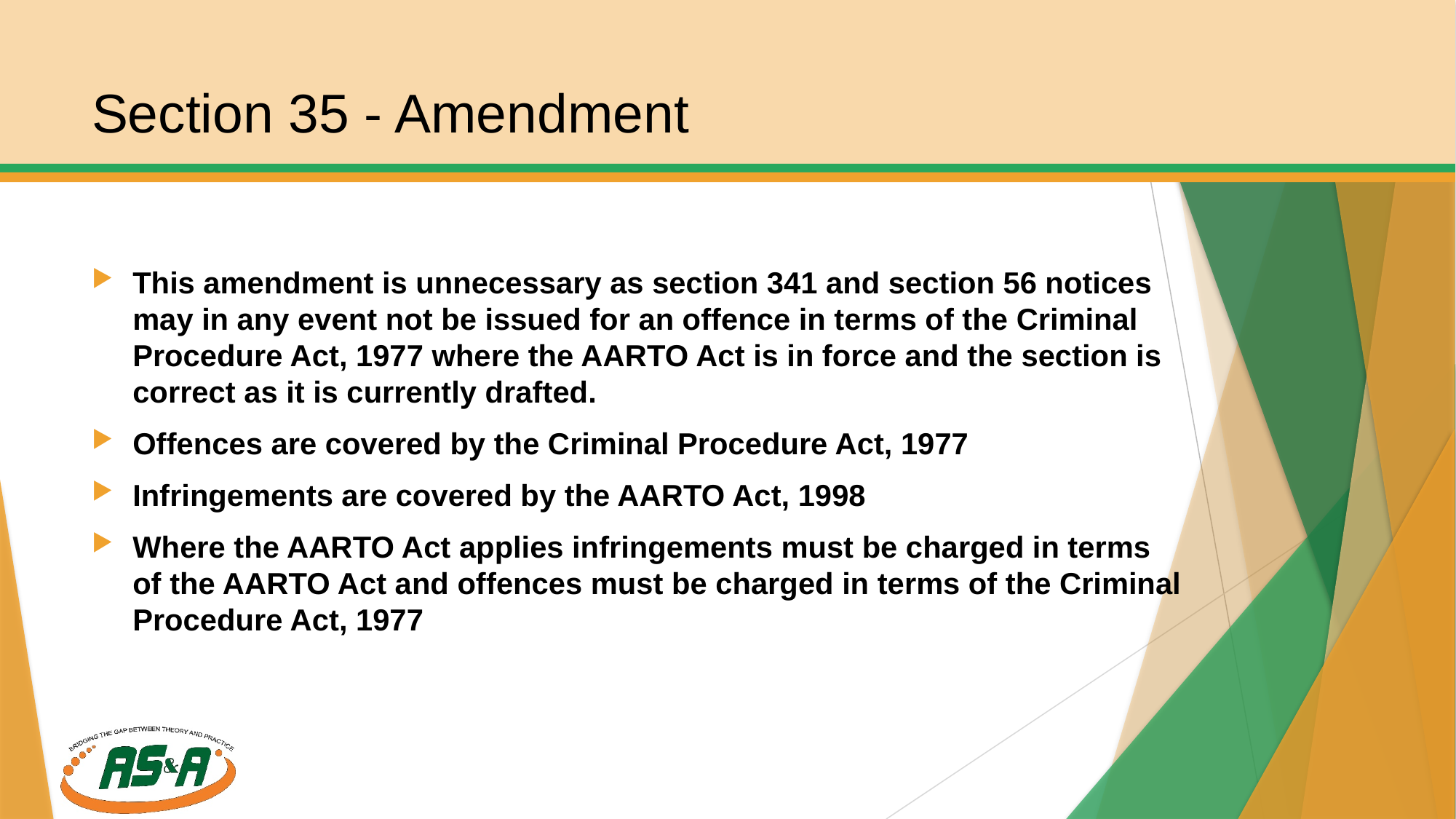

# Section 35 - Amendment
This amendment is unnecessary as section 341 and section 56 notices may in any event not be issued for an offence in terms of the Criminal Procedure Act, 1977 where the AARTO Act is in force and the section is correct as it is currently drafted.
Offences are covered by the Criminal Procedure Act, 1977
Infringements are covered by the AARTO Act, 1998
Where the AARTO Act applies infringements must be charged in terms of the AARTO Act and offences must be charged in terms of the Criminal Procedure Act, 1977